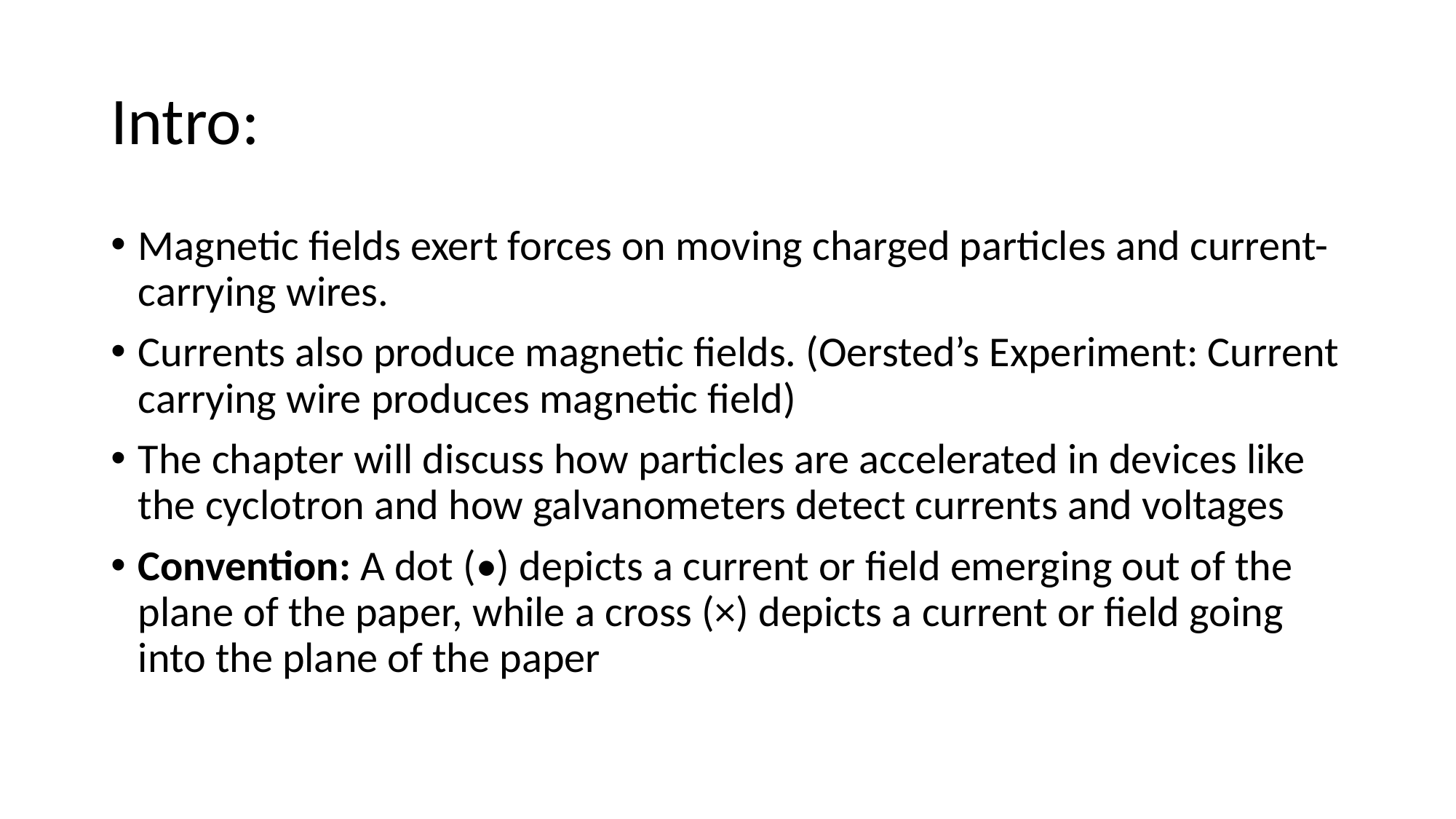

# Intro:
Magnetic fields exert forces on moving charged particles and current-carrying wires.
Currents also produce magnetic fields. (Oersted’s Experiment: Current carrying wire produces magnetic field)
The chapter will discuss how particles are accelerated in devices like the cyclotron and how galvanometers detect currents and voltages
Convention: A dot (•) depicts a current or field emerging out of the plane of the paper, while a cross (×) depicts a current or field going into the plane of the paper